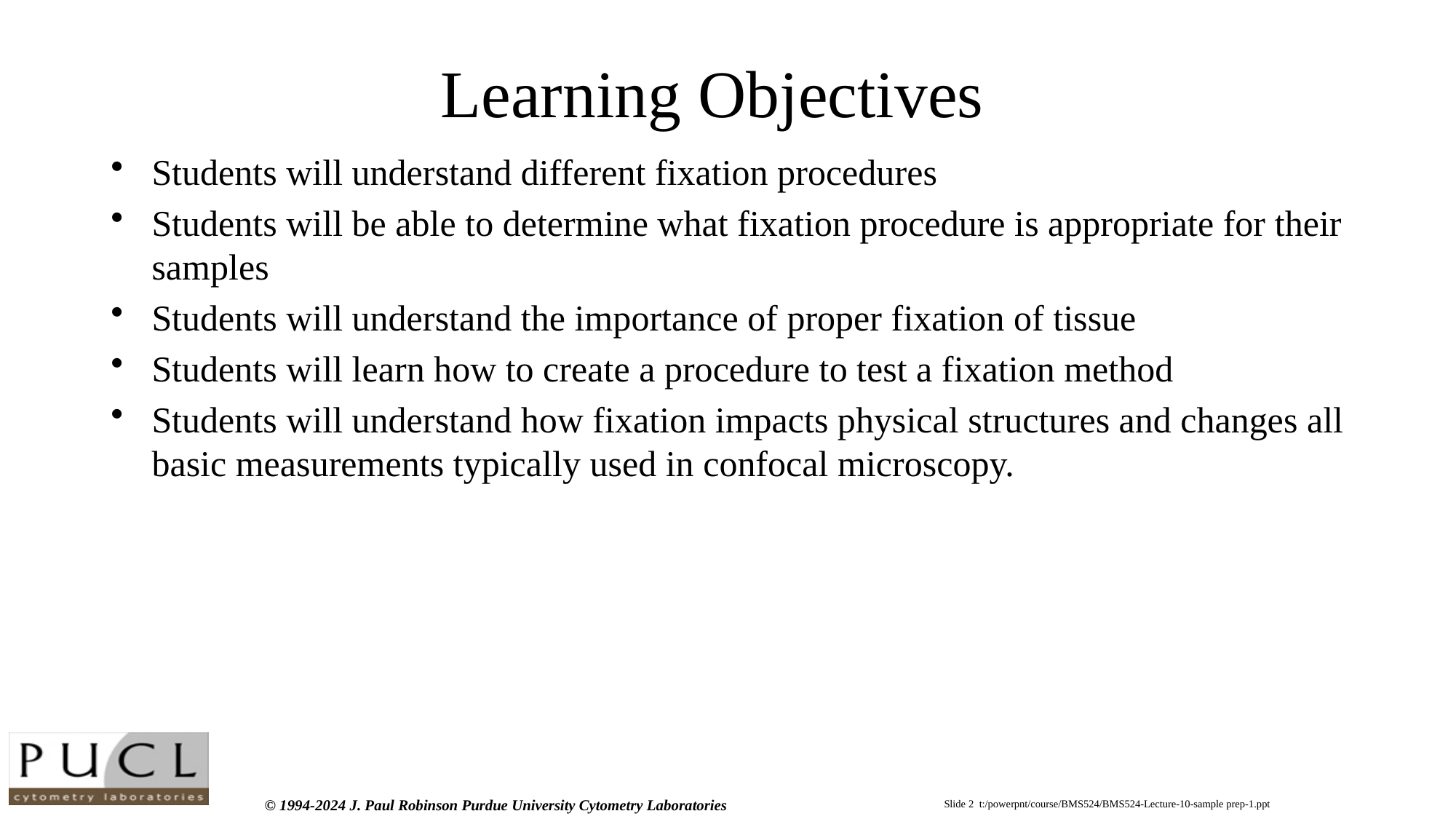

# Learning Objectives
Students will understand different fixation procedures
Students will be able to determine what fixation procedure is appropriate for their samples
Students will understand the importance of proper fixation of tissue
Students will learn how to create a procedure to test a fixation method
Students will understand how fixation impacts physical structures and changes all basic measurements typically used in confocal microscopy.